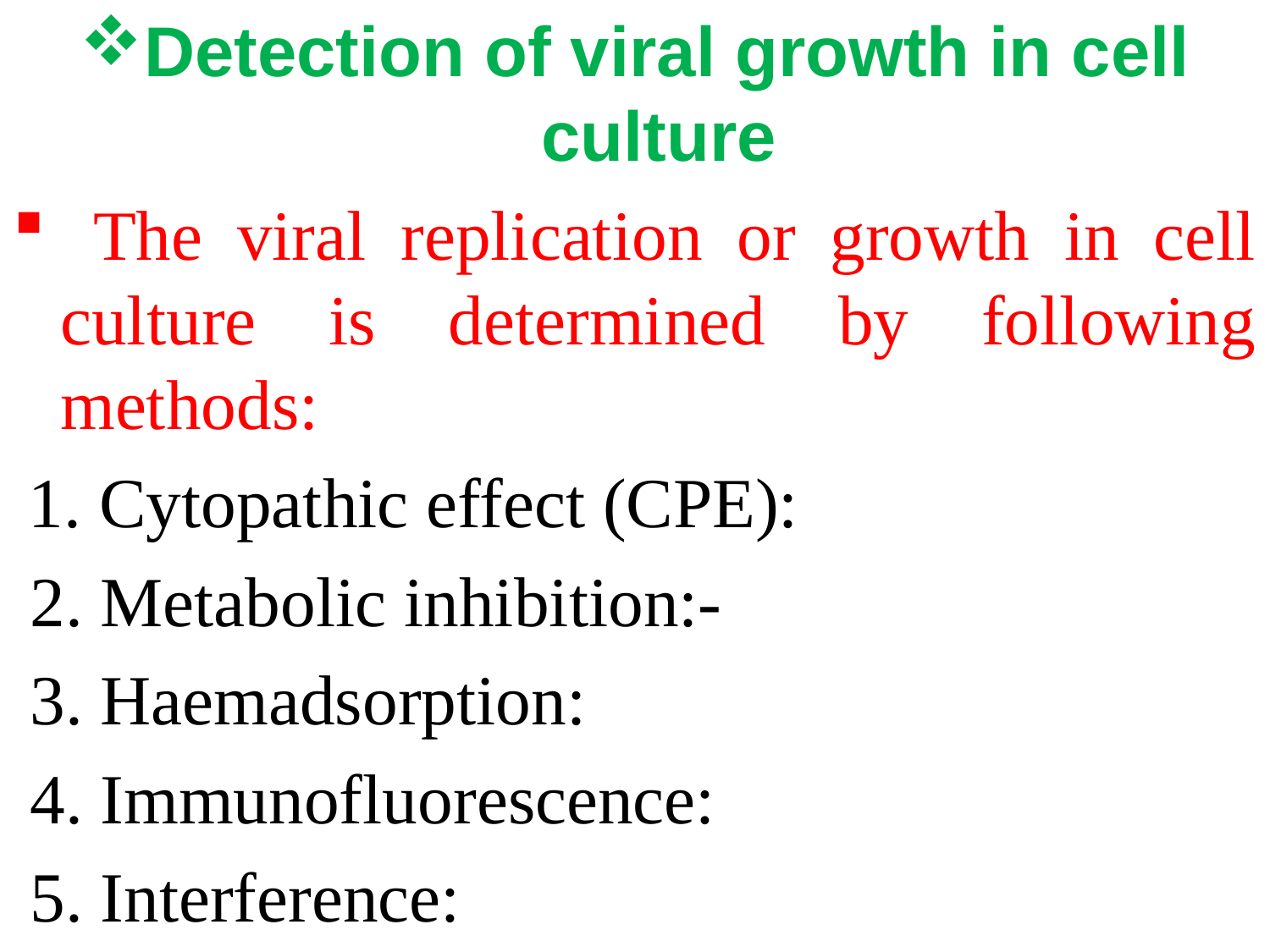

Detection of viral growth in cell culture
 The viral replication or growth in cell culture is determined by following methods:
 1. Cytopathic effect (CPE):
 2. Metabolic inhibition:-
 3. Haemadsorption:
 4. Immunofluorescence:
 5. Interference: